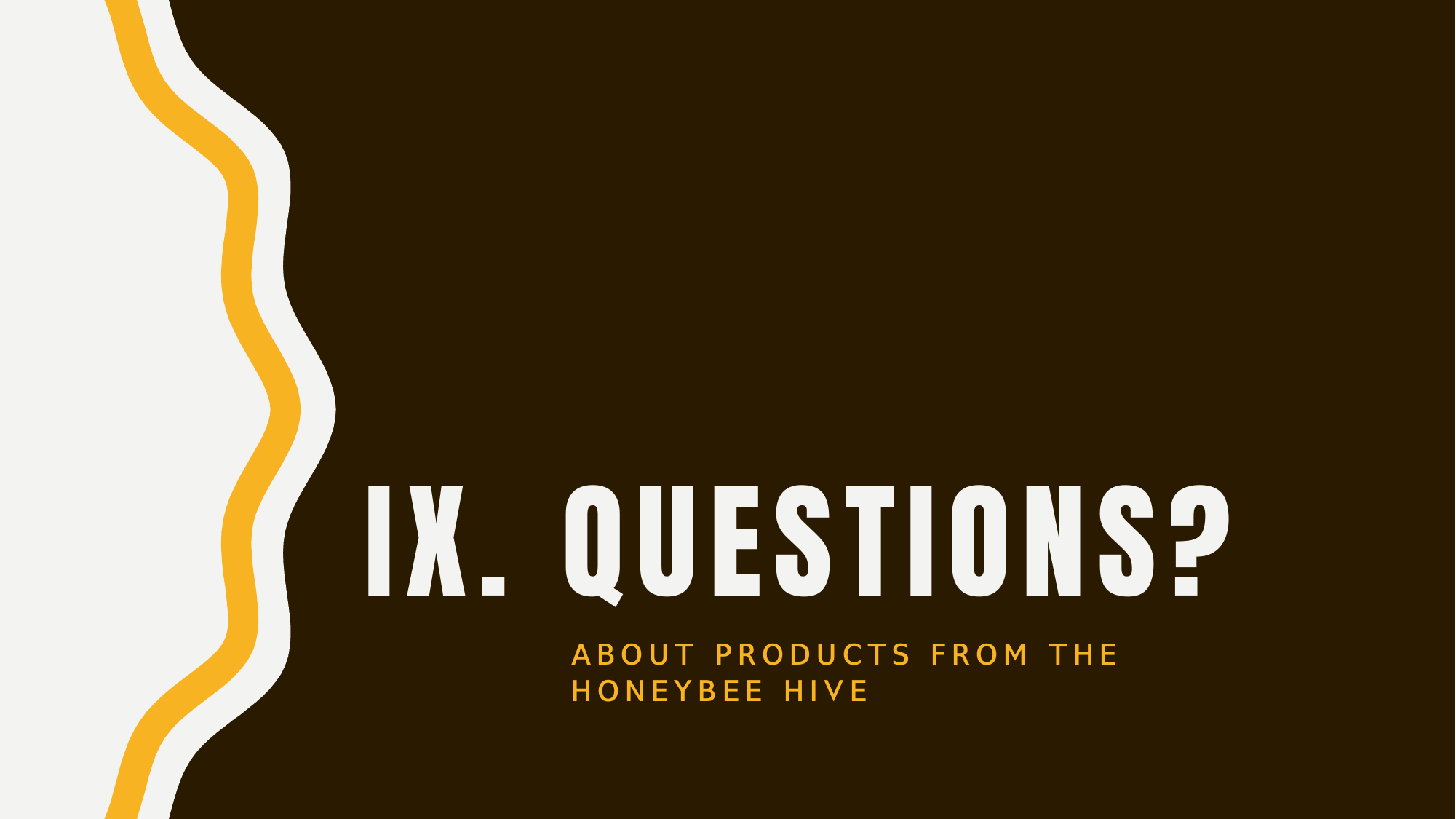

# Ix. Questions?
About products from the honeybee hive